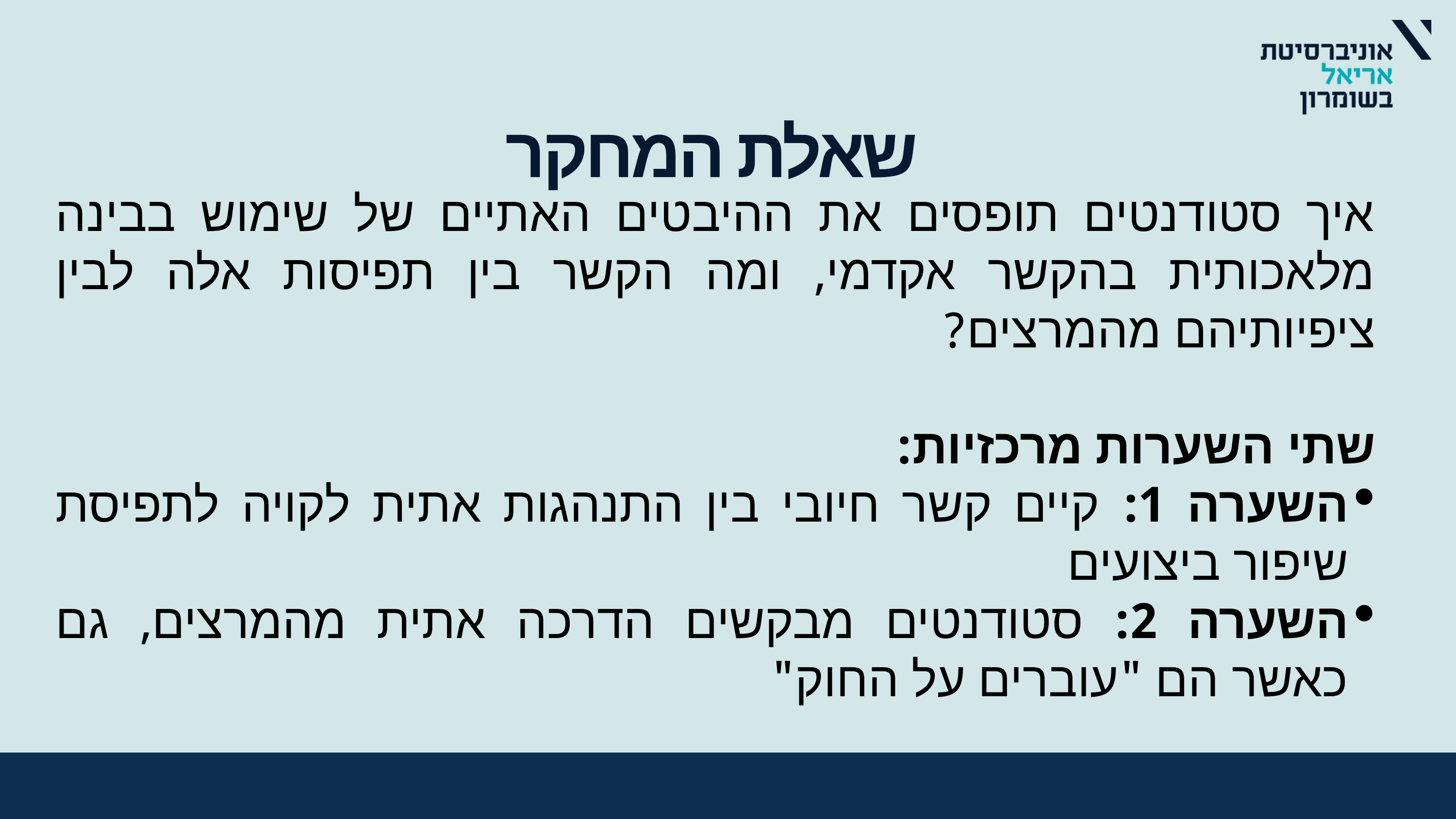

שאלת המחקר
איך סטודנטים תופסים את ההיבטים האתיים של שימוש בבינה מלאכותית בהקשר אקדמי, ומה הקשר בין תפיסות אלה לבין ציפיותיהם מהמרצים?

שתי השערות מרכזיות:
השערה 1: קיים קשר חיובי בין התנהגות אתית לקויה לתפיסת שיפור ביצועים
השערה 2: סטודנטים מבקשים הדרכה אתית מהמרצים, גם כאשר הם "עוברים על החוק"